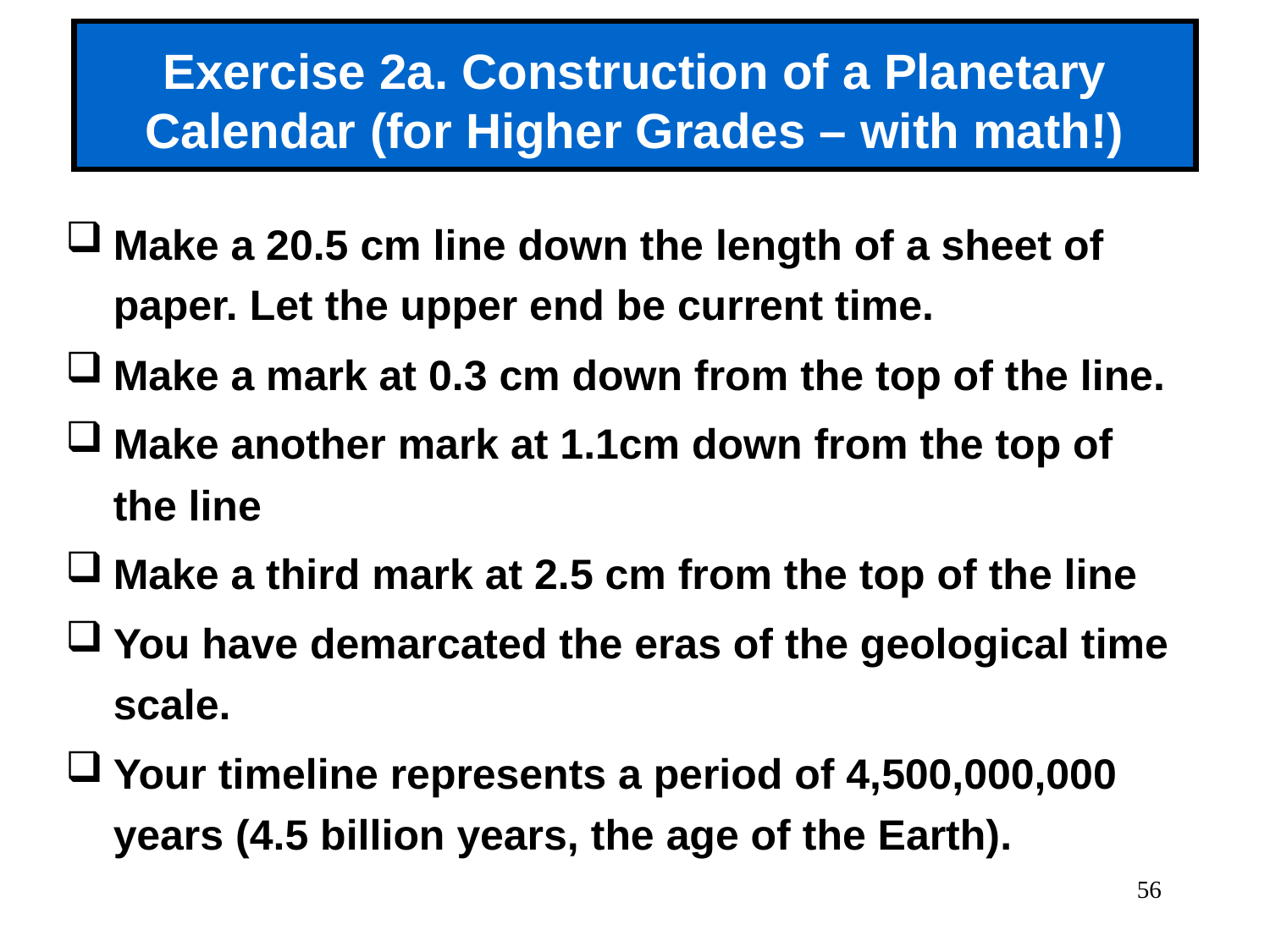

# Exercise 2a. Construction of a Planetary Calendar (for Higher Grades – with math!)

Make a 20.5 cm line down the length of a sheet of paper. Let the upper end be current time.
Make a mark at 0.3 cm down from the top of the line.
Make another mark at 1.1cm down from the top of the line
Make a third mark at 2.5 cm from the top of the line
You have demarcated the eras of the geological time scale.
Your timeline represents a period of 4,500,000,000 years (4.5 billion years, the age of the Earth).

56